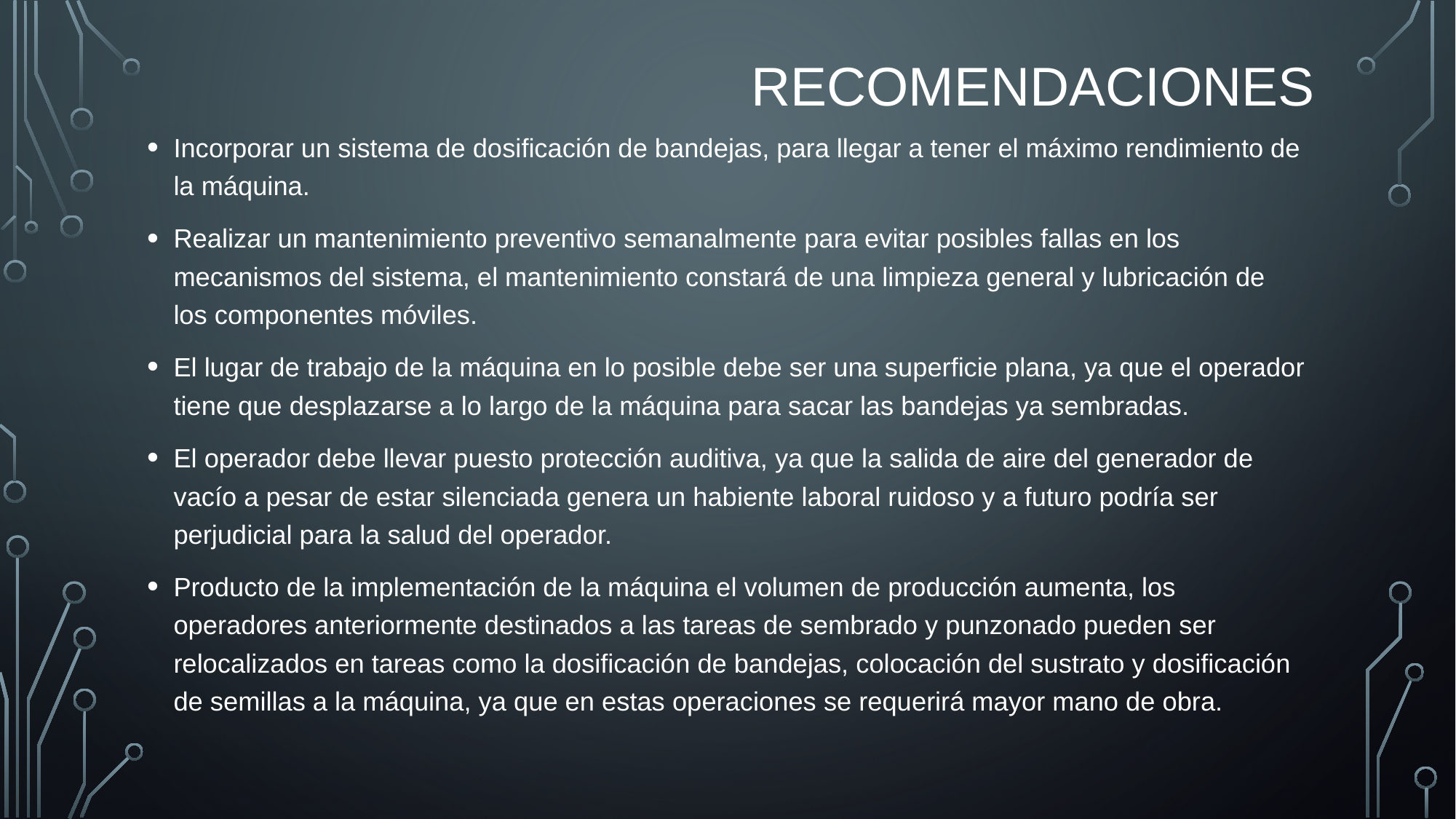

# recomendaciones
Incorporar un sistema de dosificación de bandejas, para llegar a tener el máximo rendimiento de la máquina.
Realizar un mantenimiento preventivo semanalmente para evitar posibles fallas en los mecanismos del sistema, el mantenimiento constará de una limpieza general y lubricación de los componentes móviles.
El lugar de trabajo de la máquina en lo posible debe ser una superficie plana, ya que el operador tiene que desplazarse a lo largo de la máquina para sacar las bandejas ya sembradas.
El operador debe llevar puesto protección auditiva, ya que la salida de aire del generador de vacío a pesar de estar silenciada genera un habiente laboral ruidoso y a futuro podría ser perjudicial para la salud del operador.
Producto de la implementación de la máquina el volumen de producción aumenta, los operadores anteriormente destinados a las tareas de sembrado y punzonado pueden ser relocalizados en tareas como la dosificación de bandejas, colocación del sustrato y dosificación de semillas a la máquina, ya que en estas operaciones se requerirá mayor mano de obra.